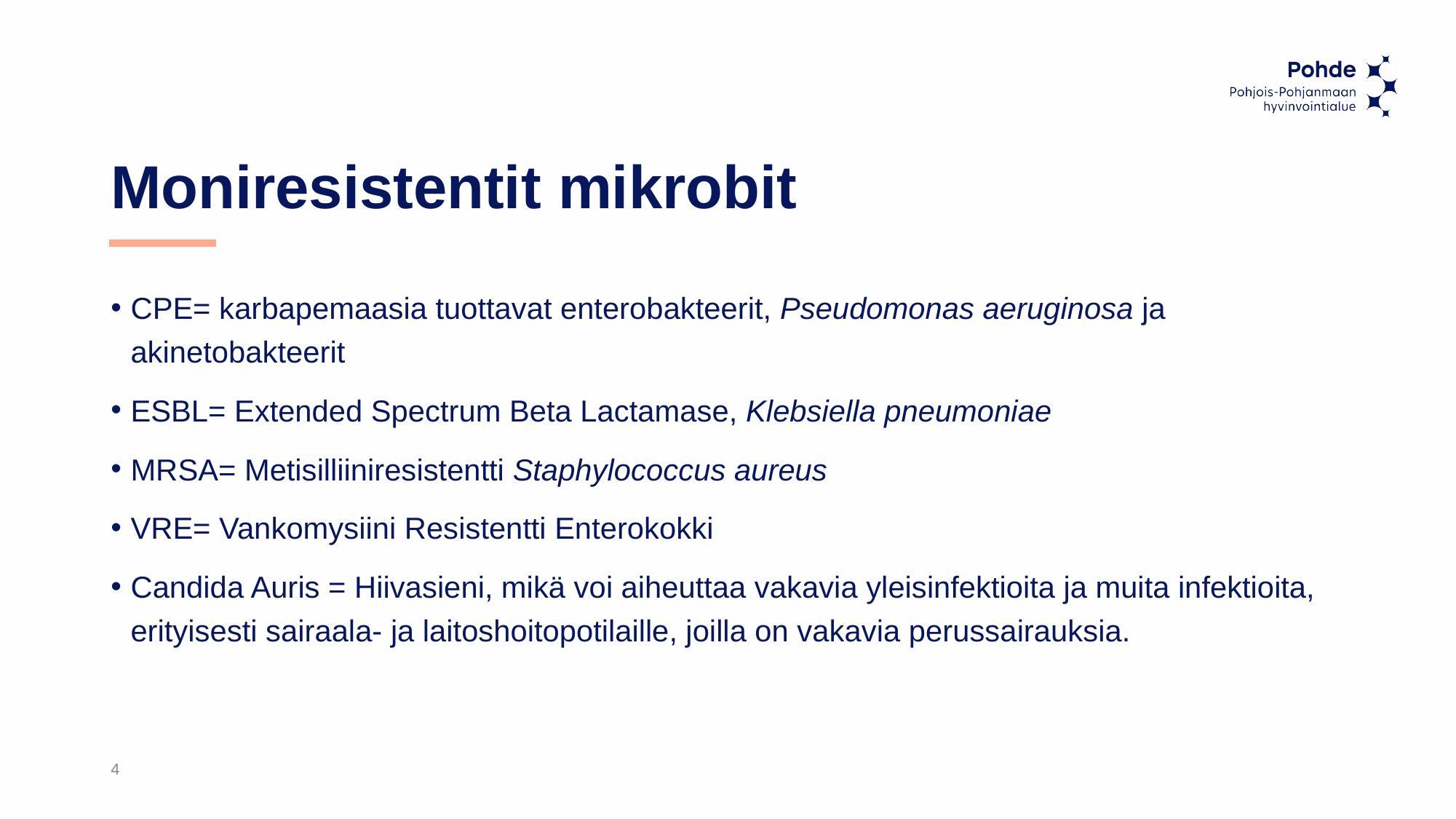

# Moniresistentit mikrobit
CPE= karbapemaasia tuottavat enterobakteerit, Pseudomonas aeruginosa ja akinetobakteerit
ESBL= Extended Spectrum Beta Lactamase, Klebsiella pneumoniae
MRSA= Metisilliiniresistentti Staphylococcus aureus
VRE= Vankomysiini Resistentti Enterokokki
Candida Auris = Hiivasieni, mikä voi aiheuttaa vakavia yleisinfektioita ja muita infektioita, erityisesti sairaala- ja laitoshoitopotilaille, joilla on vakavia perussairauksia.
4